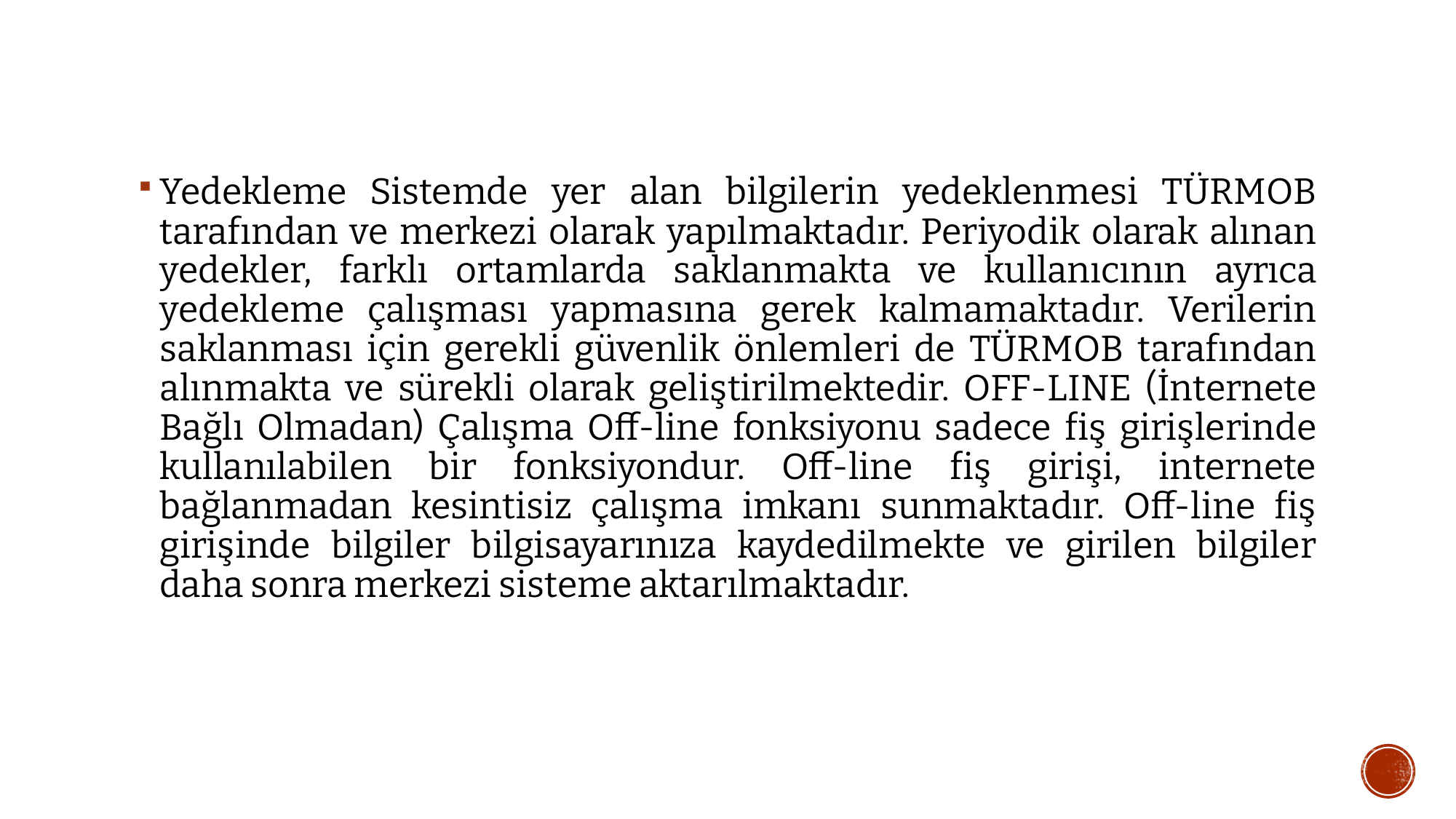

Yedekleme Sistemde yer alan bilgilerin yedeklenmesi TÜRMOB tarafından ve merkezi olarak yapılmaktadır. Periyodik olarak alınan yedekler, farklı ortamlarda saklanmakta ve kullanıcının ayrıca yedekleme çalışması yapmasına gerek kalmamaktadır. Verilerin saklanması için gerekli güvenlik önlemleri de TÜRMOB tarafından alınmakta ve sürekli olarak geliştirilmektedir. OFF-LINE (İnternete Bağlı Olmadan) Çalışma Off-line fonksiyonu sadece fiş girişlerinde kullanılabilen bir fonksiyondur. Off-line fiş girişi, internete bağlanmadan kesintisiz çalışma imkanı sunmaktadır. Off-line fiş girişinde bilgiler bilgisayarınıza kaydedilmekte ve girilen bilgiler daha sonra merkezi sisteme aktarılmaktadır.